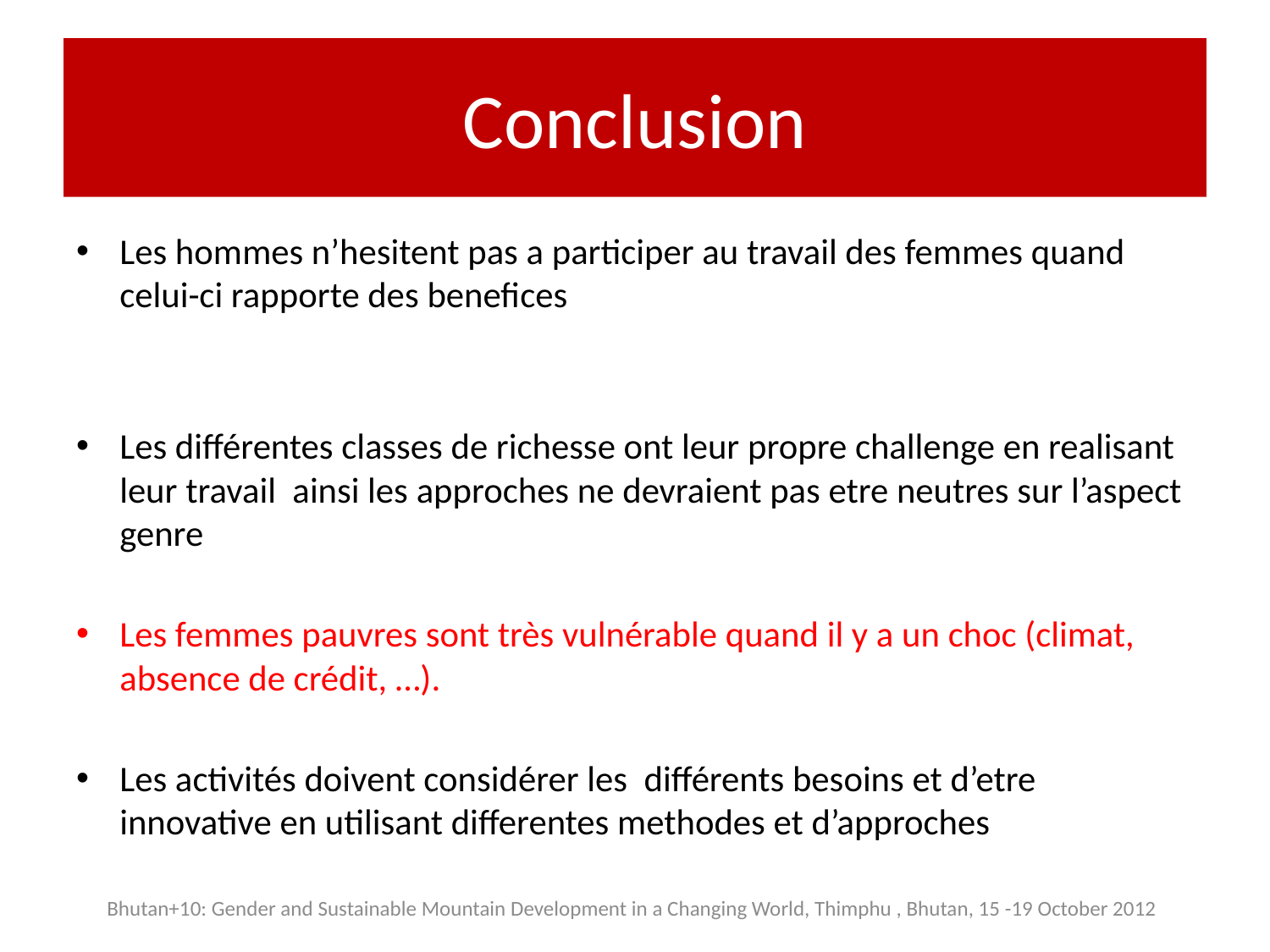

# Conclusion
Les hommes n’hesitent pas a participer au travail des femmes quand celui-ci rapporte des benefices

Les différentes classes de richesse ont leur propre challenge en realisant leur travail  ainsi les approches ne devraient pas etre neutres sur l’aspect genre

Les femmes pauvres sont très vulnérable quand il y a un choc (climat,  absence de crédit, …).

Les activités doivent considérer les  différents besoins et d’etre innovative en utilisant differentes methodes et d’approches

Bhutan+10: Gender and Sustainable Mountain Development in a Changing World, Thimphu , Bhutan, 15 -19 October 2012